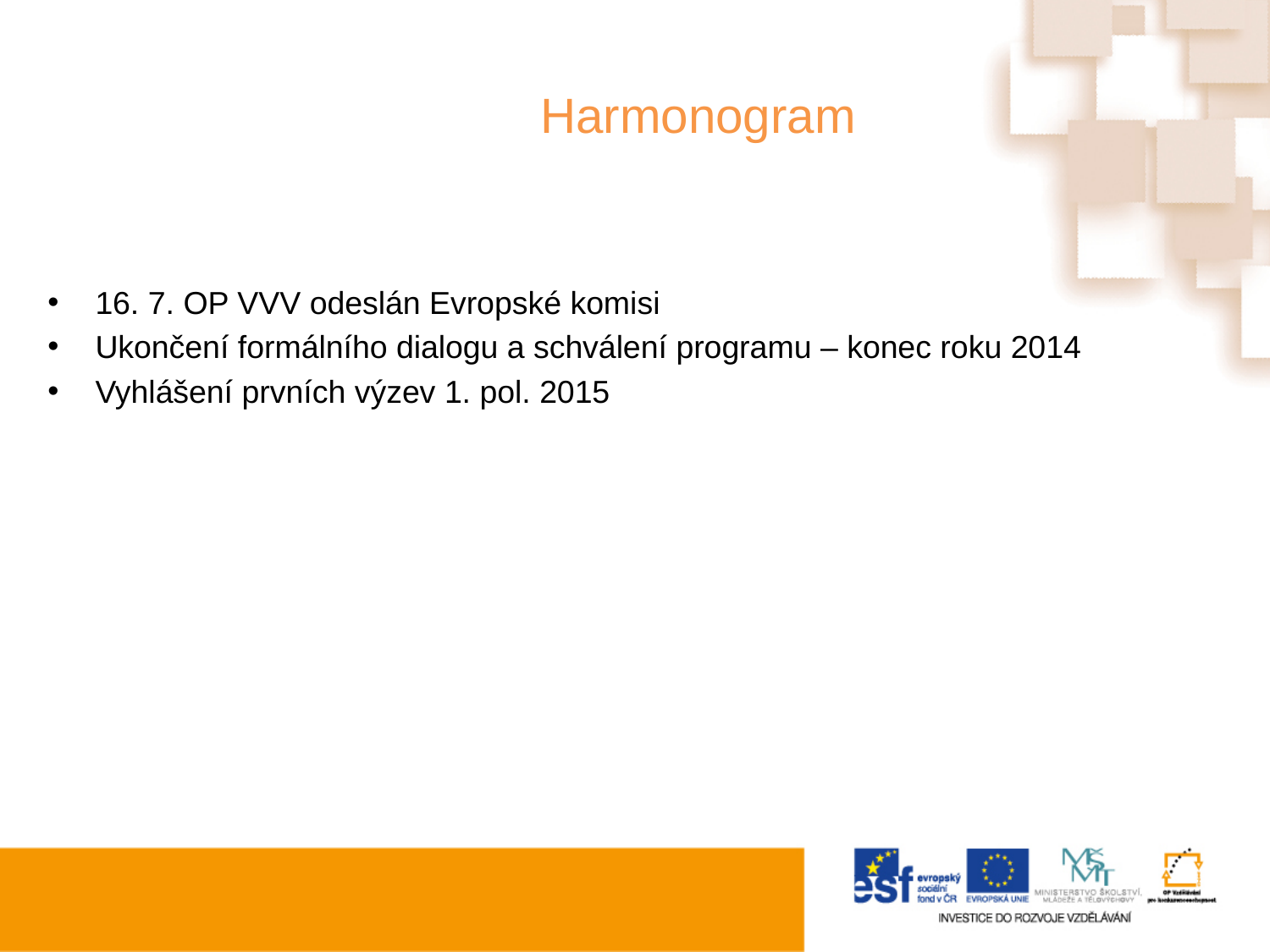

# Harmonogram
16. 7. OP VVV odeslán Evropské komisi
Ukončení formálního dialogu a schválení programu – konec roku 2014
Vyhlášení prvních výzev 1. pol. 2015